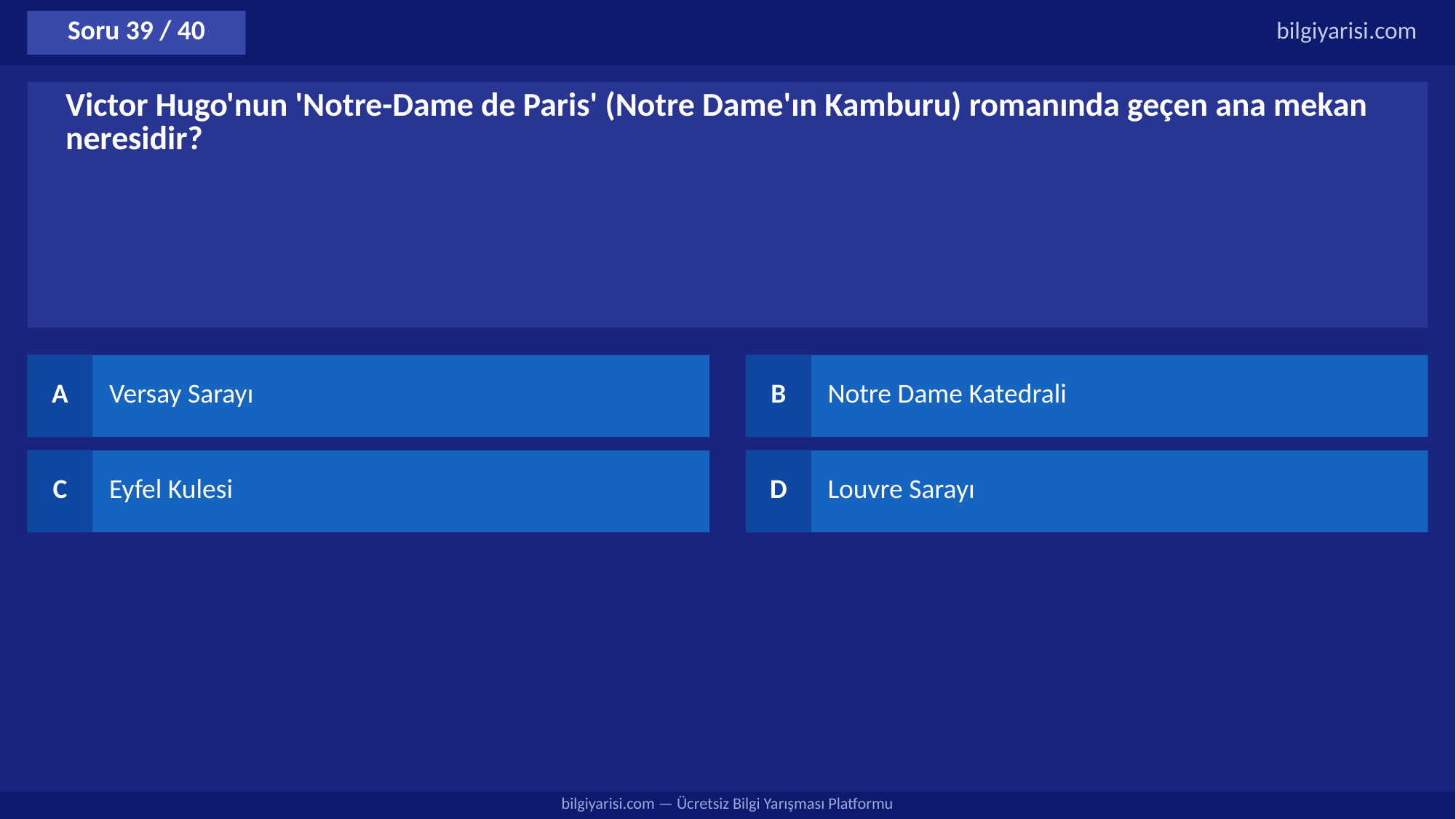

Soru 39 / 40
bilgiyarisi.com

Victor Hugo'nun 'Notre-Dame de Paris' (Notre Dame'ın Kamburu) romanında geçen ana mekan neresidir?

A
Versay Sarayı

B
Notre Dame Katedrali

C
Eyfel Kulesi

D
Louvre Sarayı
bilgiyarisi.com — Ücretsiz Bilgi Yarışması Platformu